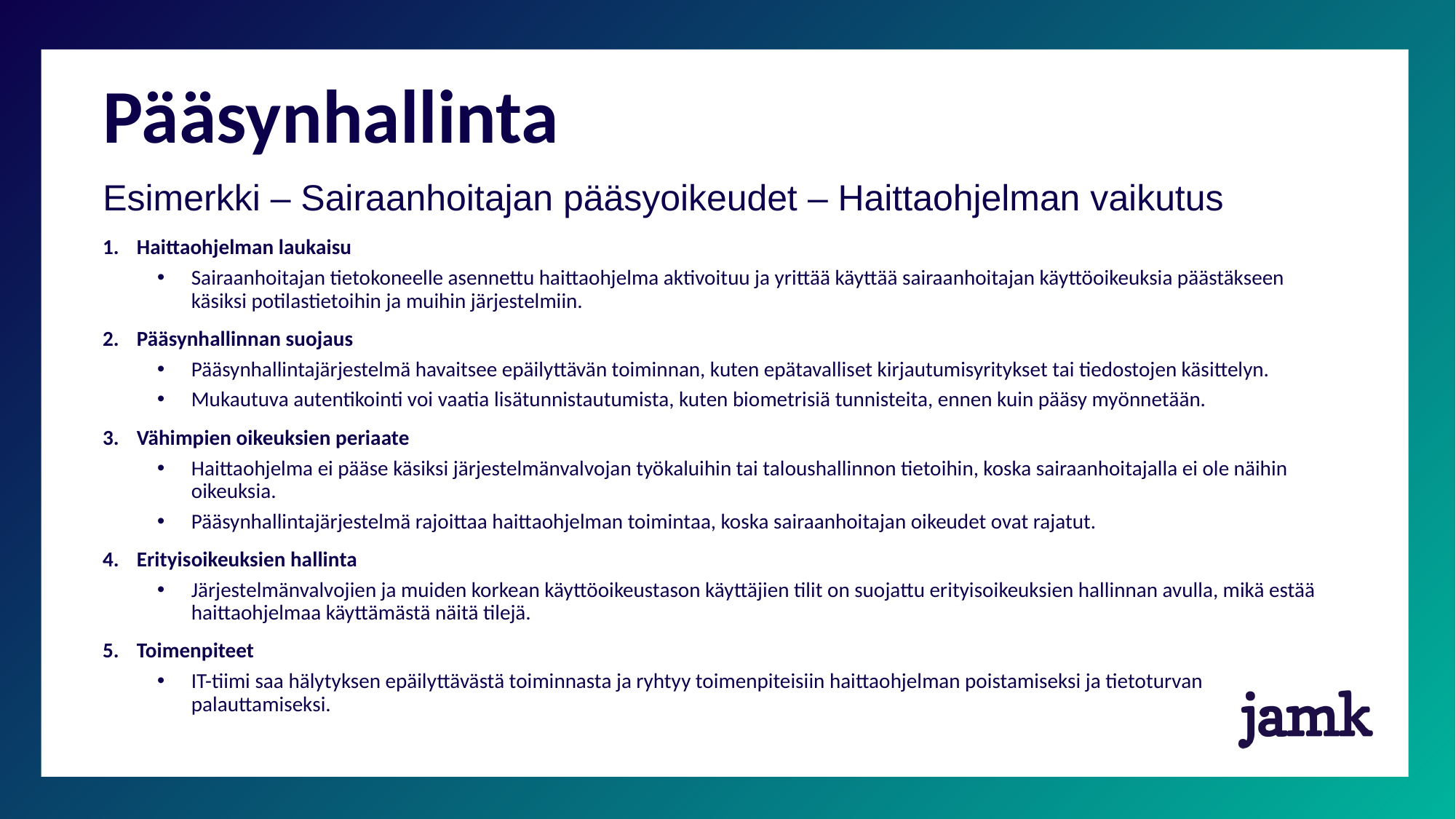

# Pääsynhallinta
Esimerkki – Sairaanhoitajan pääsyoikeudet – Haittaohjelman vaikutus
Haittaohjelman laukaisu
Sairaanhoitajan tietokoneelle asennettu haittaohjelma aktivoituu ja yrittää käyttää sairaanhoitajan käyttöoikeuksia päästäkseen käsiksi potilastietoihin ja muihin järjestelmiin.
Pääsynhallinnan suojaus
Pääsynhallintajärjestelmä havaitsee epäilyttävän toiminnan, kuten epätavalliset kirjautumisyritykset tai tiedostojen käsittelyn.
Mukautuva autentikointi voi vaatia lisätunnistautumista, kuten biometrisiä tunnisteita, ennen kuin pääsy myönnetään.
Vähimpien oikeuksien periaate
Haittaohjelma ei pääse käsiksi järjestelmänvalvojan työkaluihin tai taloushallinnon tietoihin, koska sairaanhoitajalla ei ole näihin oikeuksia.
Pääsynhallintajärjestelmä rajoittaa haittaohjelman toimintaa, koska sairaanhoitajan oikeudet ovat rajatut.
Erityisoikeuksien hallinta
Järjestelmänvalvojien ja muiden korkean käyttöoikeustason käyttäjien tilit on suojattu erityisoikeuksien hallinnan avulla, mikä estää haittaohjelmaa käyttämästä näitä tilejä.
Toimenpiteet
IT-tiimi saa hälytyksen epäilyttävästä toiminnasta ja ryhtyy toimenpiteisiin haittaohjelman poistamiseksi ja tietoturvan palauttamiseksi.